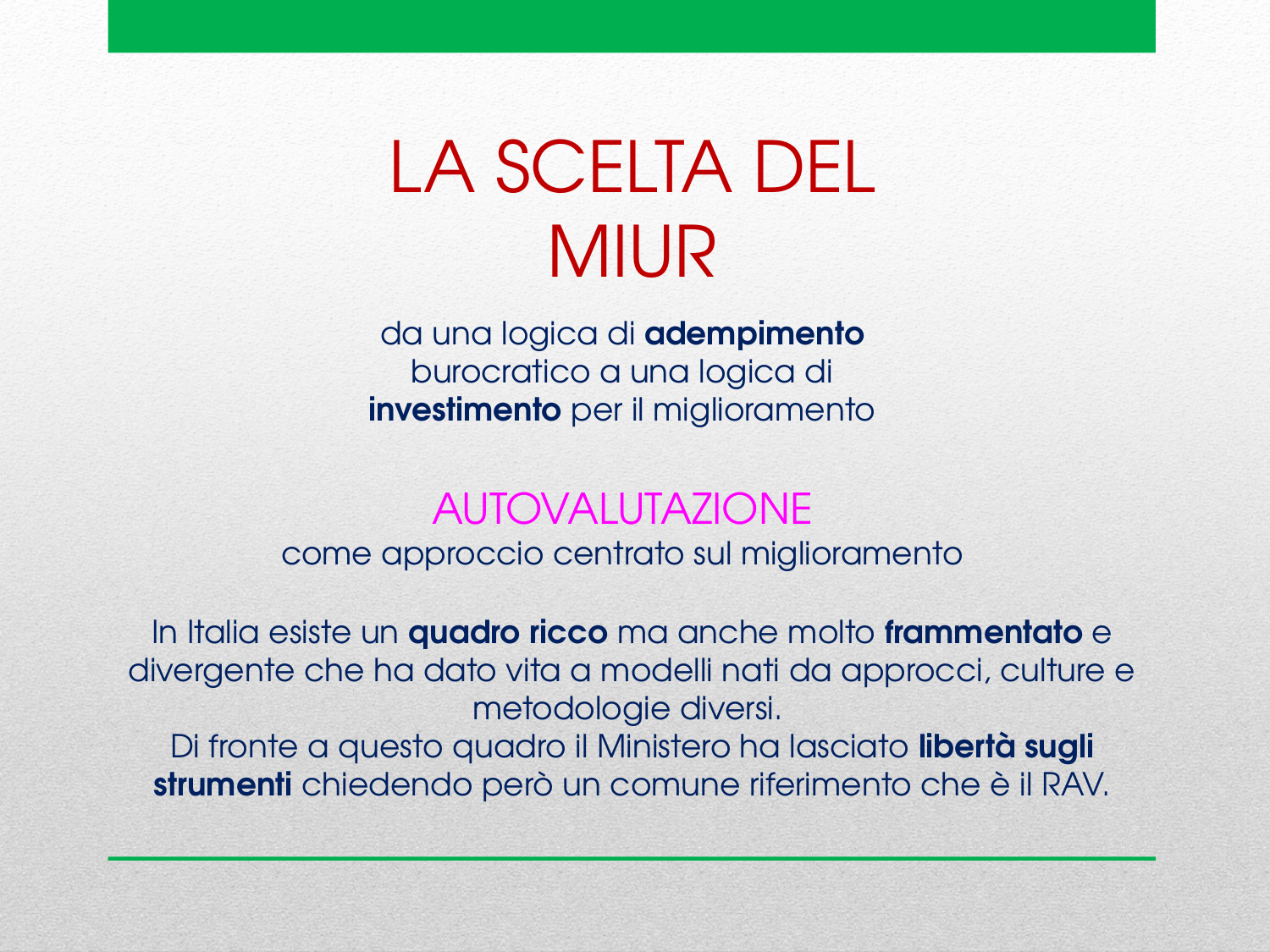

LA SCELTA DEL MIUR
da una logica di adempimento burocratico a una logica di investimento per il miglioramento
AUTOVALUTAZIONE
come approccio centrato sul miglioramento
In Italia esiste un quadro ricco ma anche molto frammentato e divergente che ha dato vita a modelli nati da approcci, culture e metodologie diversi.
Di fronte a questo quadro il Ministero ha lasciato libertà sugli strumenti chiedendo però un comune riferimento che è il RAV.